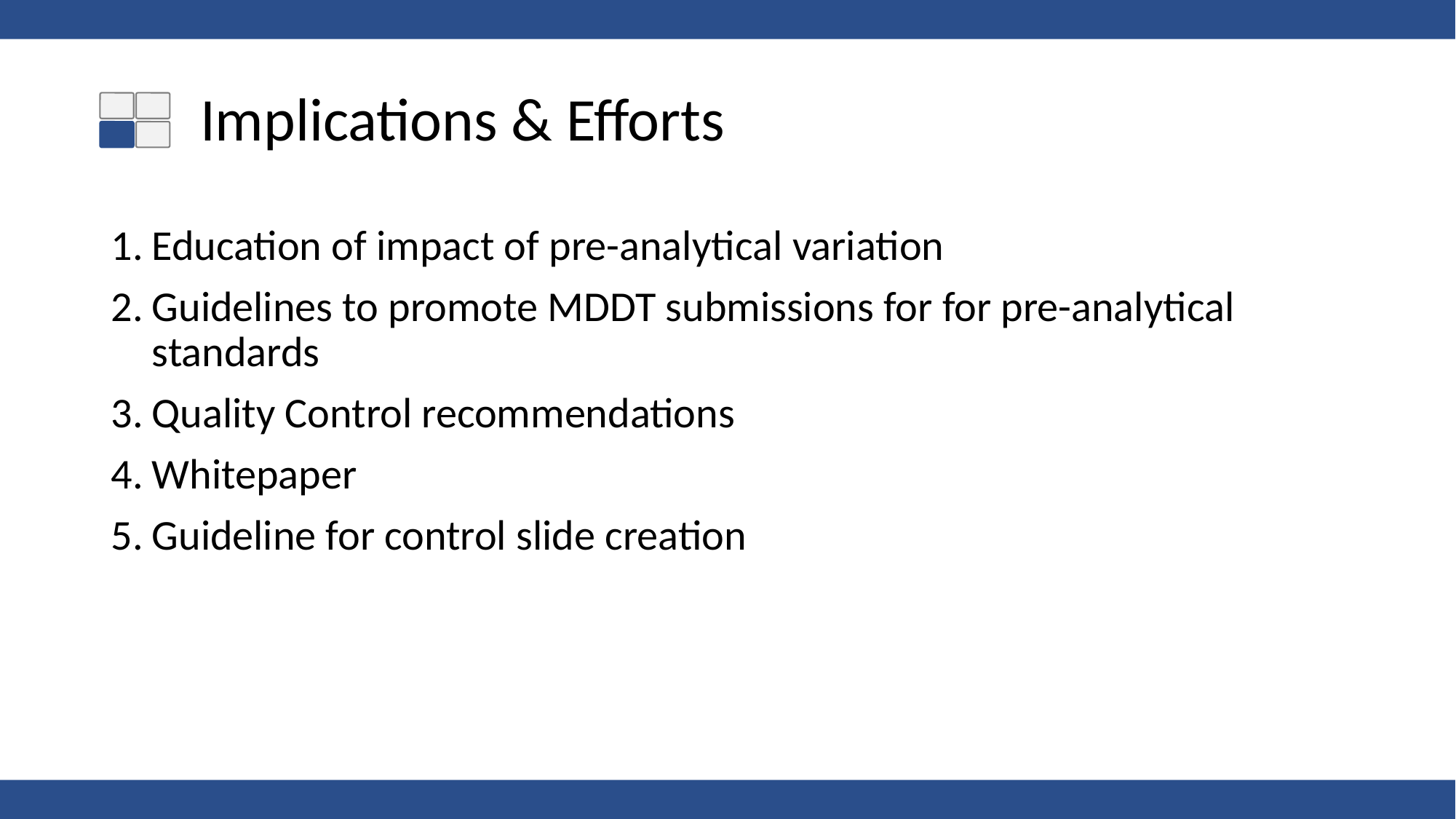

# Implications & Efforts

Education of impact of pre-analytical variation
Guidelines to promote MDDT submissions for for pre-analytical standards
Quality Control recommendations
Whitepaper
Guideline for control slide creation